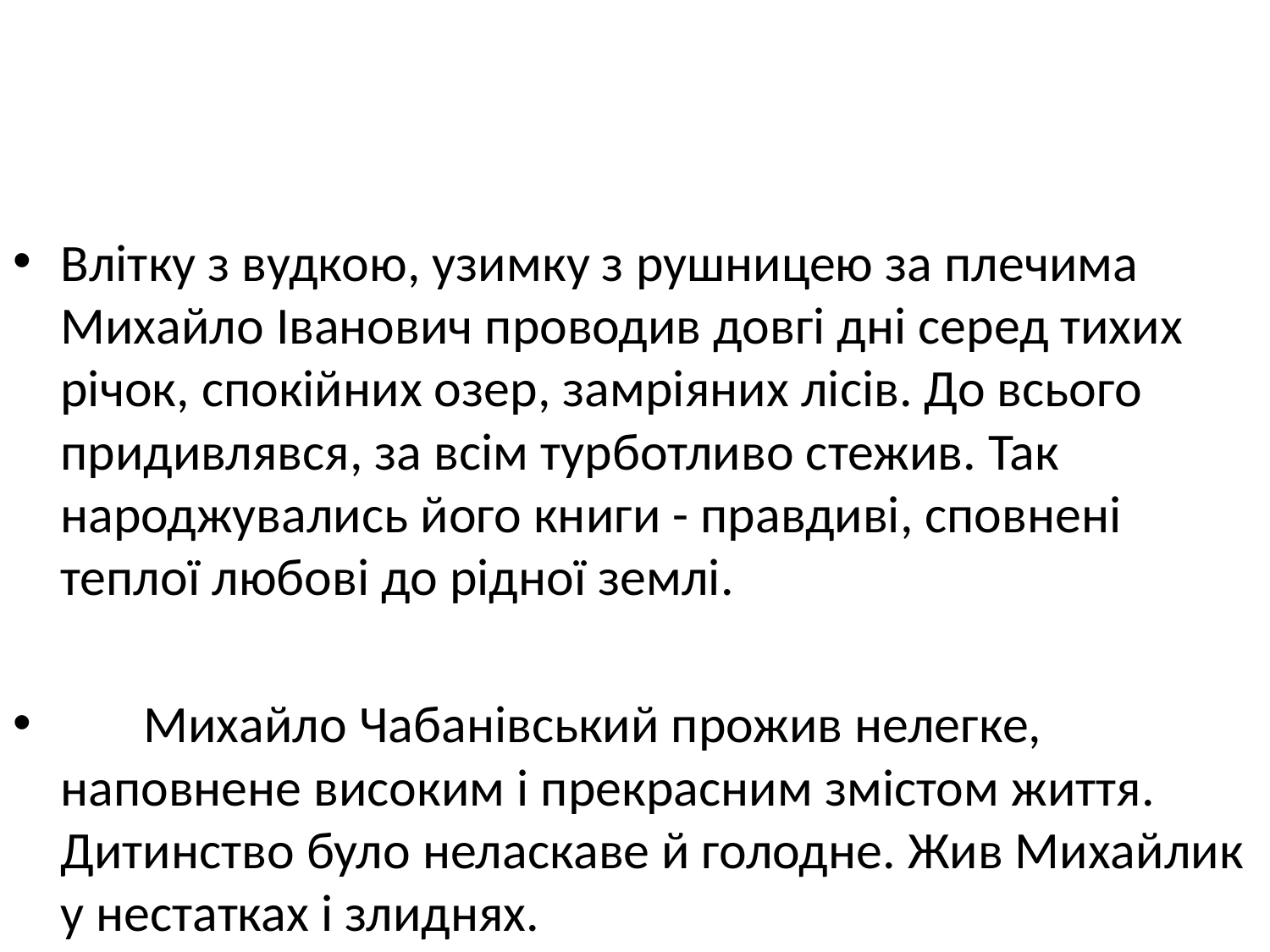

#
Влітку з вудкою, узимку з рушницею за плечима Михайло Іванович проводив довгі дні серед тихих річок, спокійних озер, замріяних лісів. До всього придивлявся, за всім турботливо стежив. Так народжувались його книги - правдиві, сповнені теплої любові до рідної землі.

       Михайло Чабанівський прожив нелегке, наповнене високим і прекрасним змістом життя. Дитинство було неласкаве й голодне. Жив Михайлик у нестатках і злиднях.